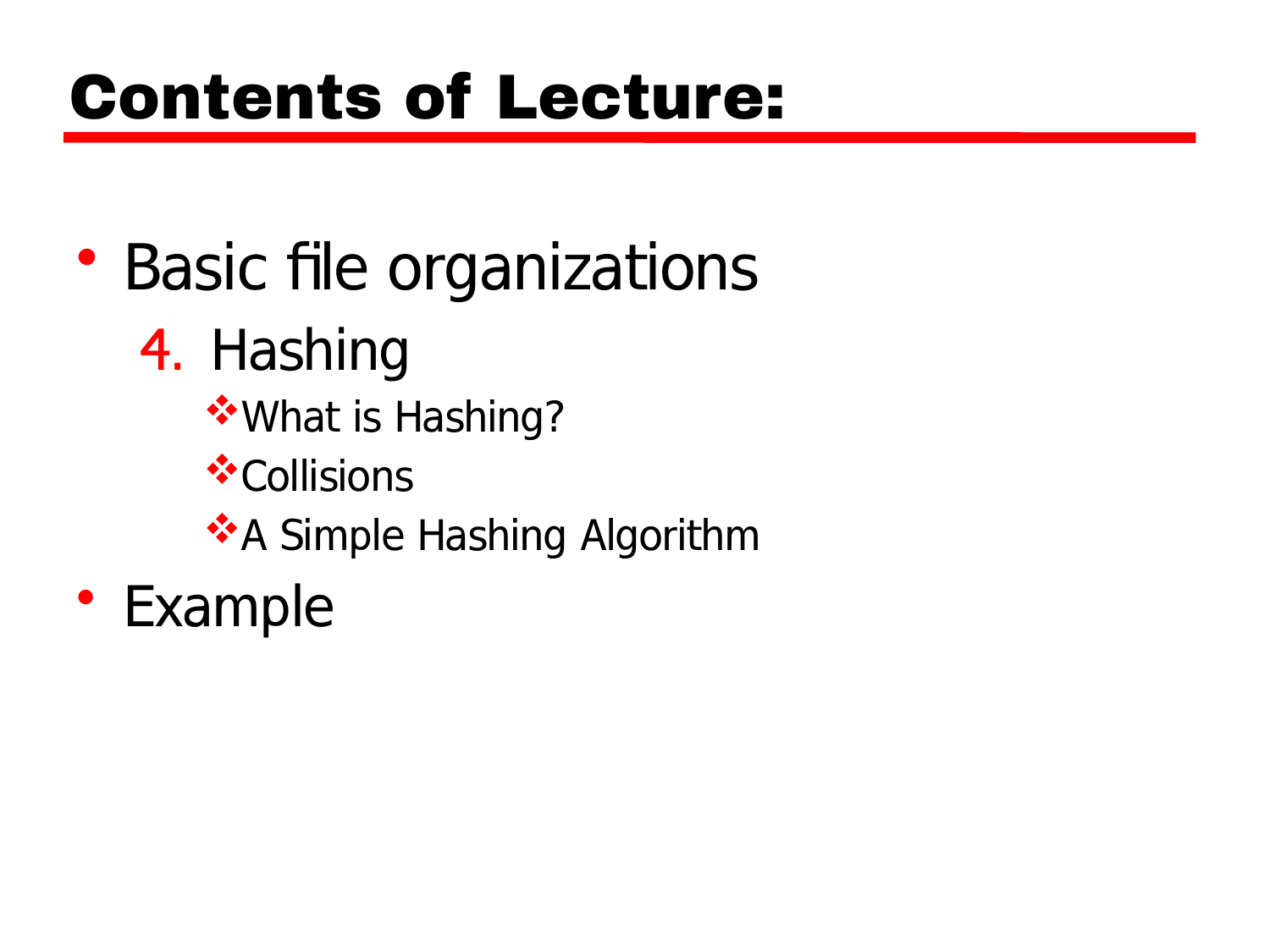

# Contents of Lecture:

Basic file organizations
Hashing
What is Hashing?
Collisions
A Simple Hashing Algorithm
Example